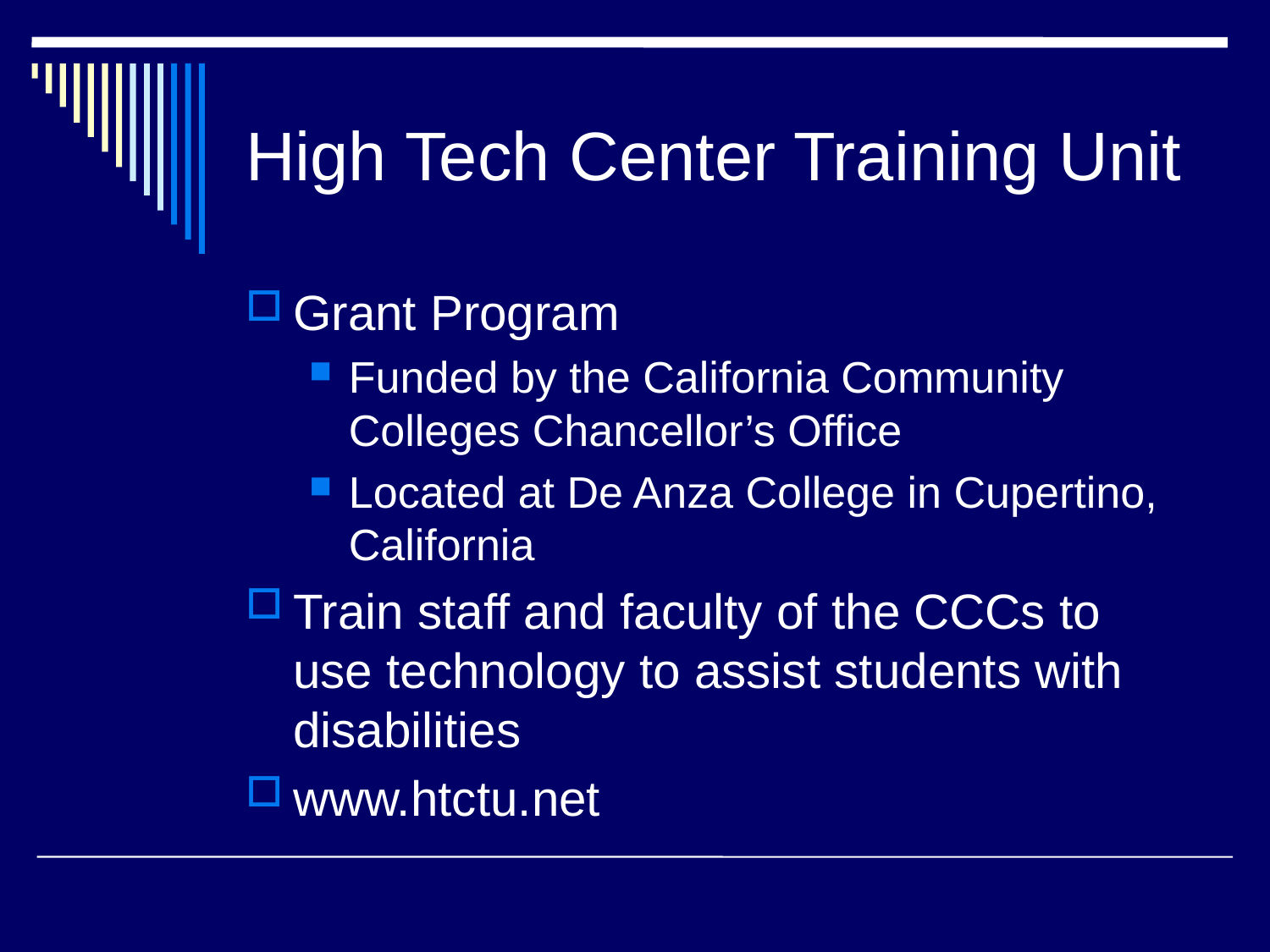

# High Tech Center Training Unit
Grant Program
Funded by the California Community Colleges Chancellor’s Office
Located at De Anza College in Cupertino, California
Train staff and faculty of the CCCs to use technology to assist students with disabilities
www.htctu.net